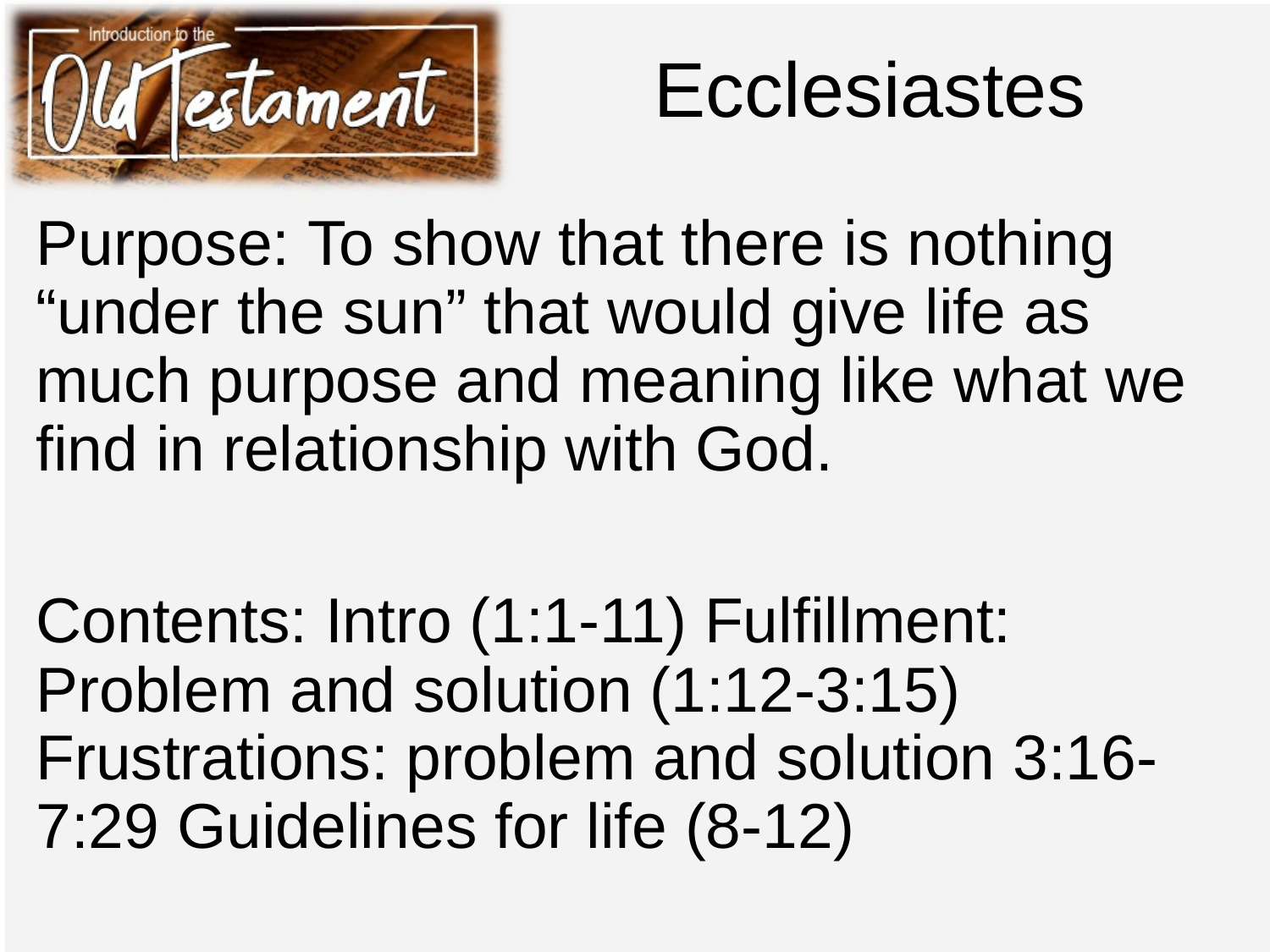

# Ecclesiastes
Purpose: To show that there is nothing “under the sun” that would give life as much purpose and meaning like what we find in relationship with God.

Contents: Intro (1:1-11) Fulfillment: Problem and solution (1:12-3:15) Frustrations: problem and solution 3:16-7:29 Guidelines for life (8-12)